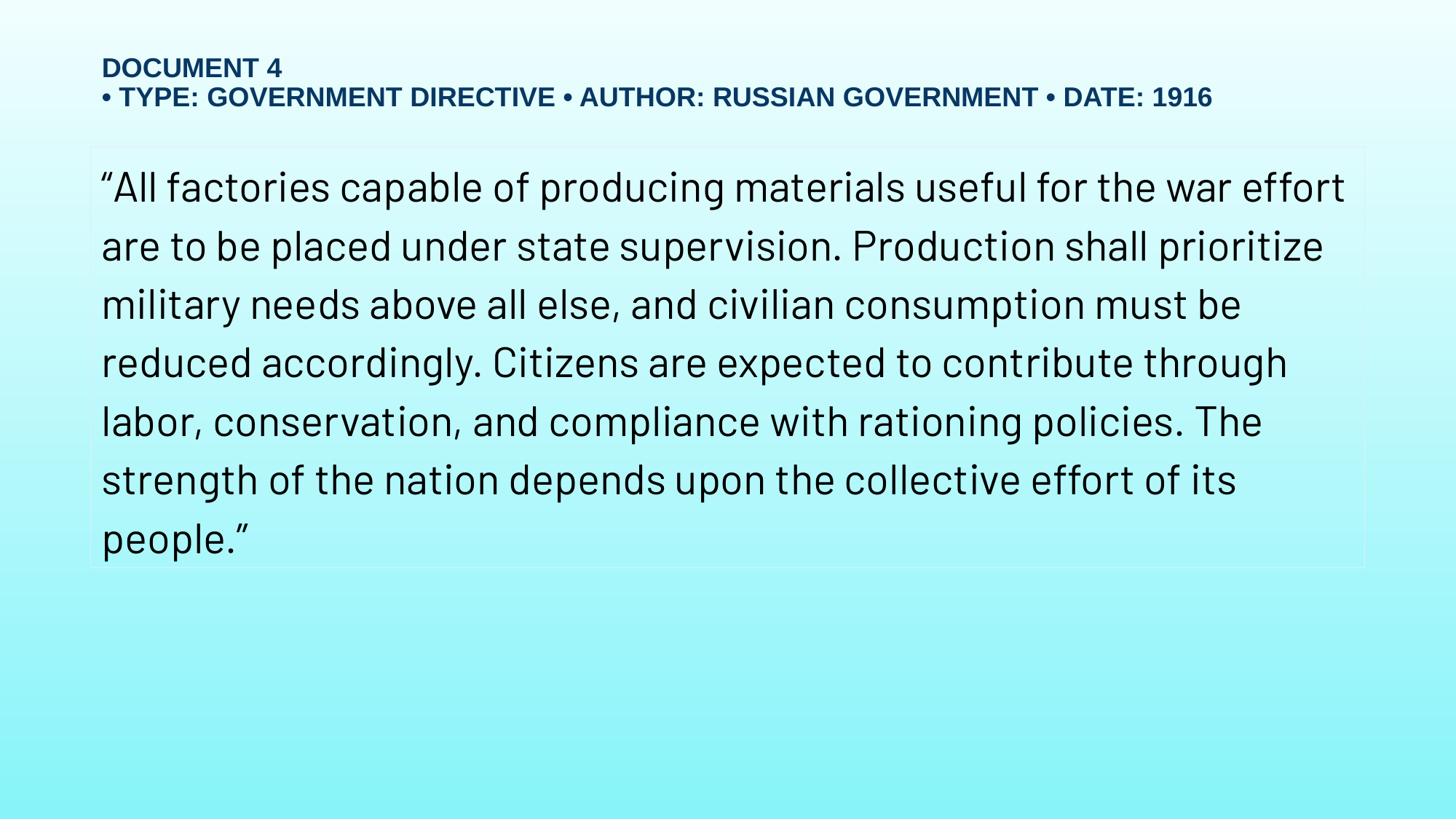

# Document 4 • Type: Government Directive • Author: Russian government • Date: 1916
“All factories capable of producing materials useful for the war effort are to be placed under state supervision. Production shall prioritize military needs above all else, and civilian consumption must be reduced accordingly. Citizens are expected to contribute through labor, conservation, and compliance with rationing policies. The strength of the nation depends upon the collective effort of its people.”